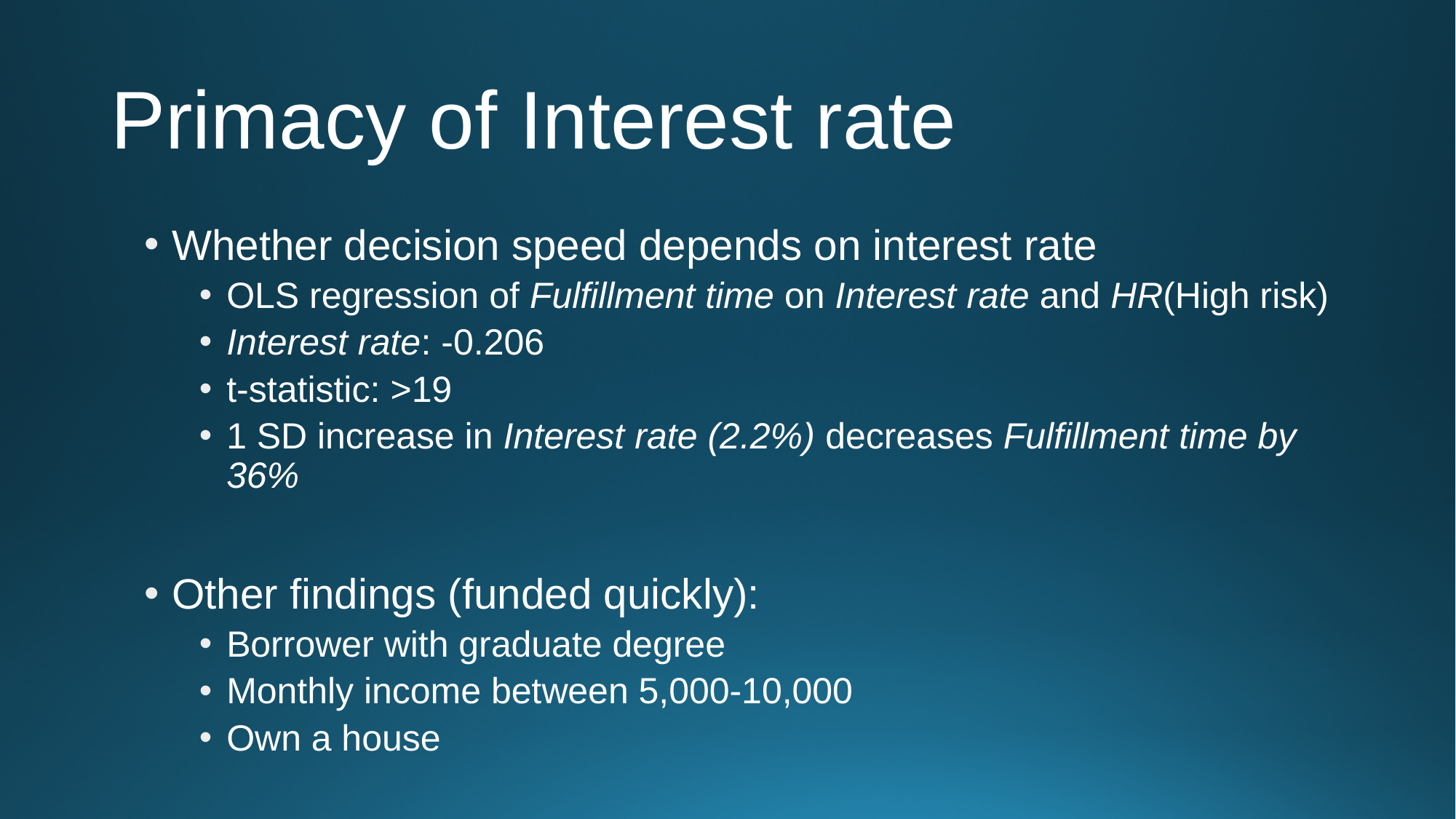

# Primacy of Interest rate
Whether decision speed depends on interest rate
OLS regression of Fulfillment time on Interest rate and HR(High risk)
Interest rate: -0.206
t-statistic: >19
1 SD increase in Interest rate (2.2%) decreases Fulfillment time by 36%

Other findings (funded quickly):
Borrower with graduate degree
Monthly income between 5,000-10,000
Own a house